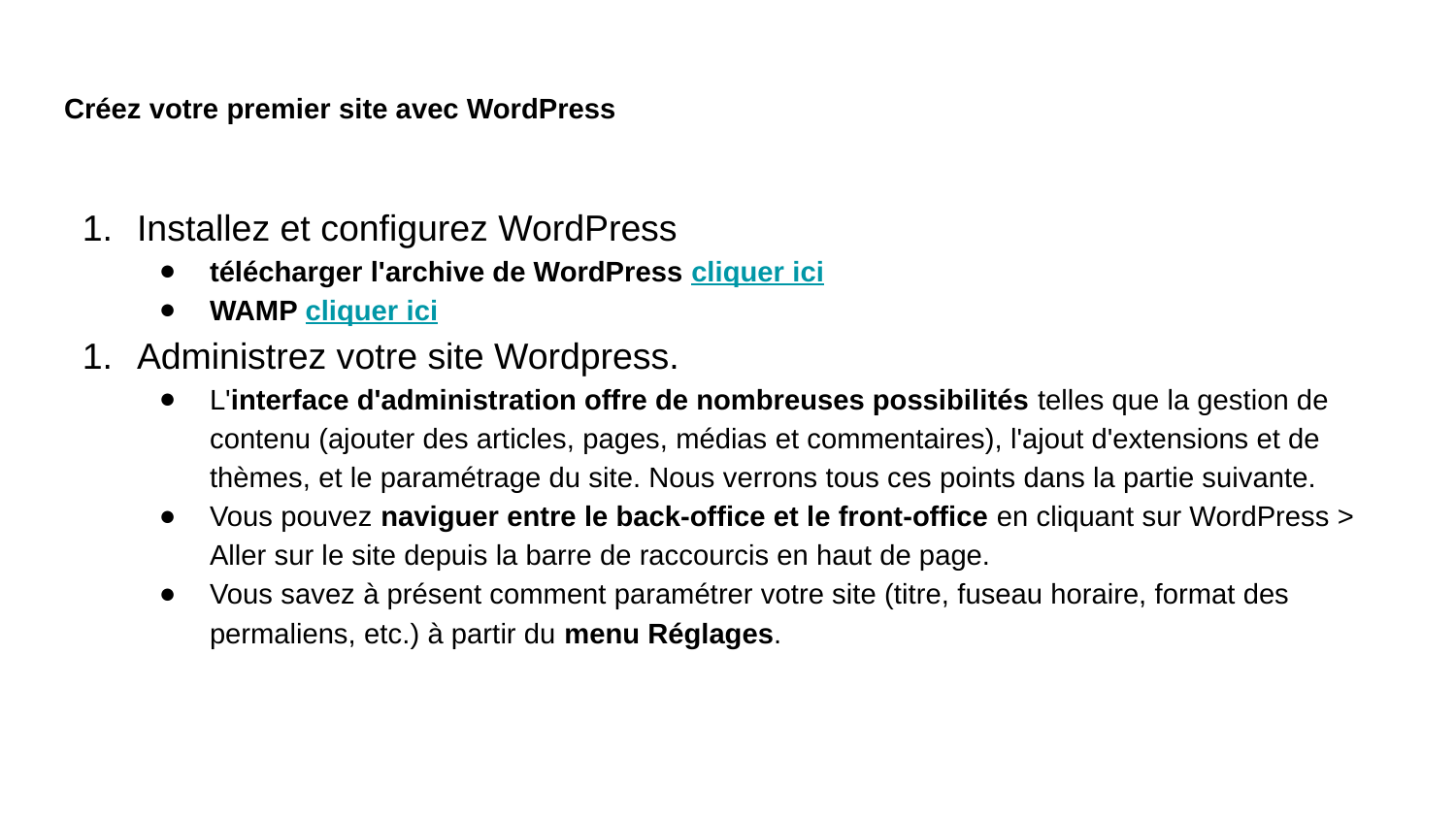

# Créez votre premier site avec WordPress

Installez et configurez WordPress
télécharger l'archive de WordPress cliquer ici
WAMP cliquer ici
Administrez votre site Wordpress.
L'interface d'administration offre de nombreuses possibilités telles que la gestion de contenu (ajouter des articles, pages, médias et commentaires), l'ajout d'extensions et de thèmes, et le paramétrage du site. Nous verrons tous ces points dans la partie suivante.
Vous pouvez naviguer entre le back-office et le front-office en cliquant sur WordPress > Aller sur le site depuis la barre de raccourcis en haut de page.
Vous savez à présent comment paramétrer votre site (titre, fuseau horaire, format des permaliens, etc.) à partir du menu Réglages.